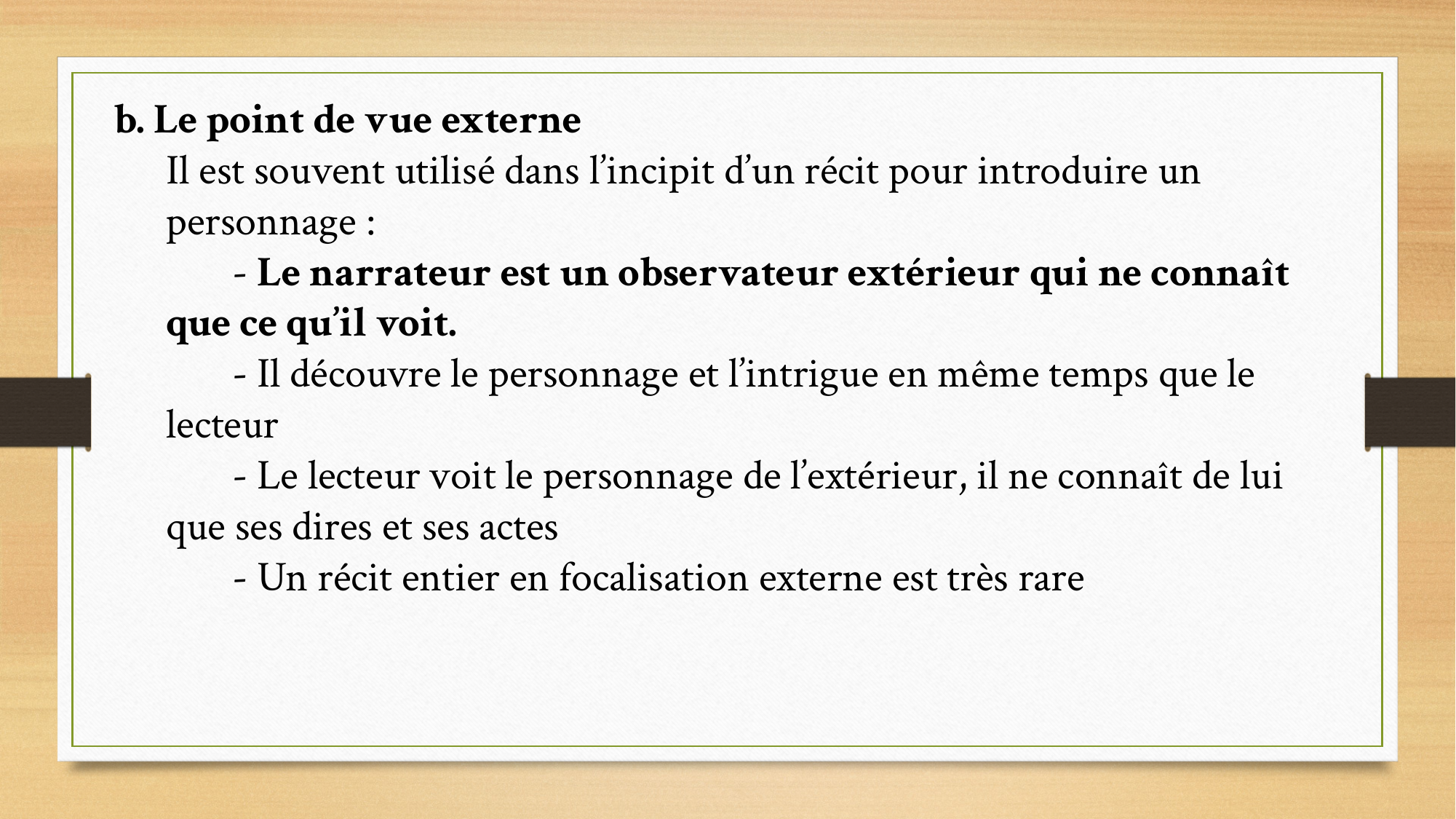

b. Le point de vue externe
Il est souvent utilisé dans l’incipit d’un récit pour introduire un personnage :
       - Le narrateur est un observateur extérieur qui ne connaît que ce qu’il voit.
       - Il découvre le personnage et l’intrigue en même temps que le lecteur
       - Le lecteur voit le personnage de l’extérieur, il ne connaît de lui que ses dires et ses actes
       - Un récit entier en focalisation externe est très rare